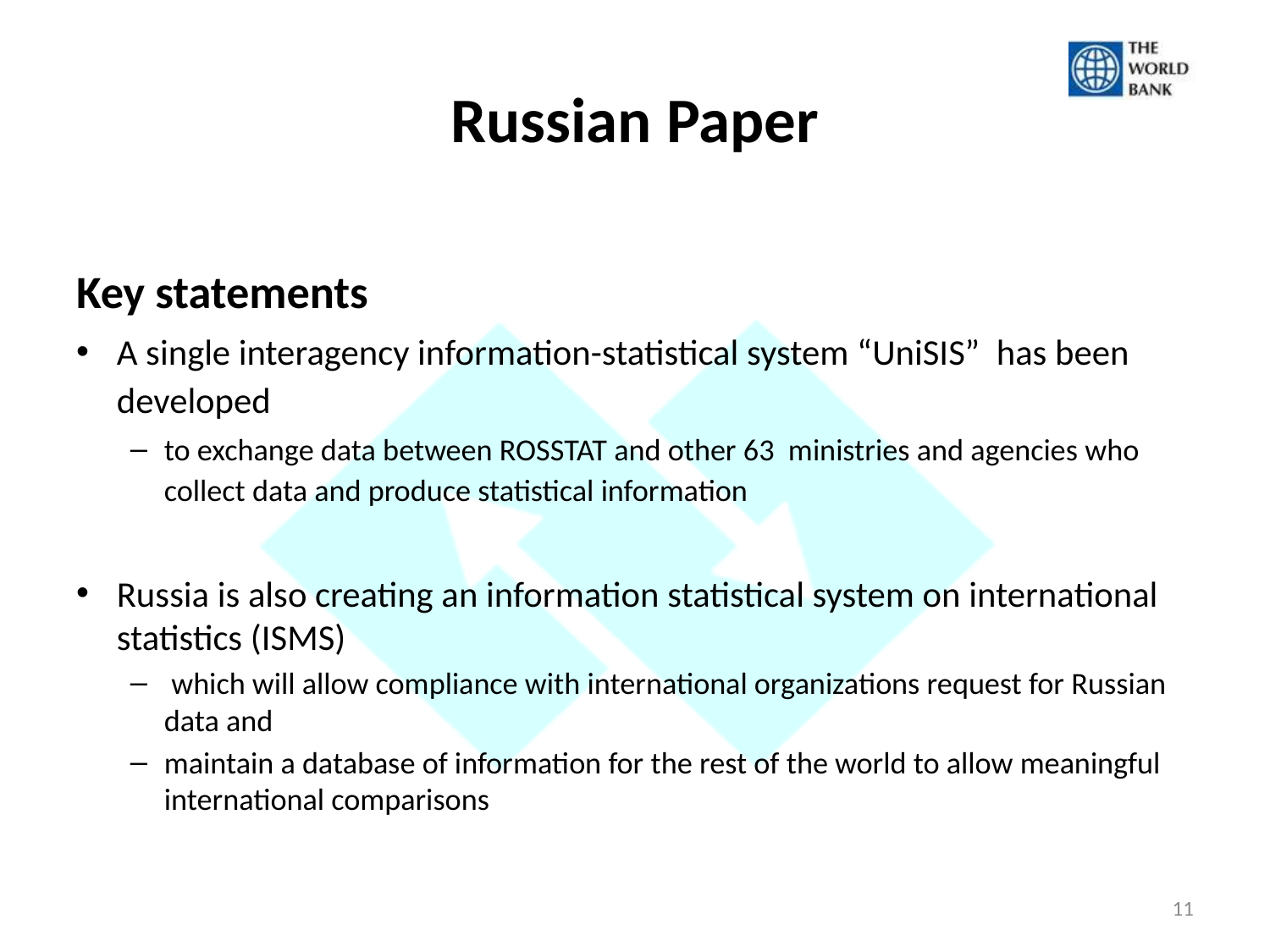

# Russian Paper
Key statements
A single interagency information-statistical system “UniSIS”  has been developed
to exchange data between ROSSTAT and other 63  ministries and agencies who collect data and produce statistical information

Russia is also creating an information statistical system on international statistics (ISMS)
 which will allow compliance with international organizations request for Russian data and
maintain a database of information for the rest of the world to allow meaningful international comparisons

11